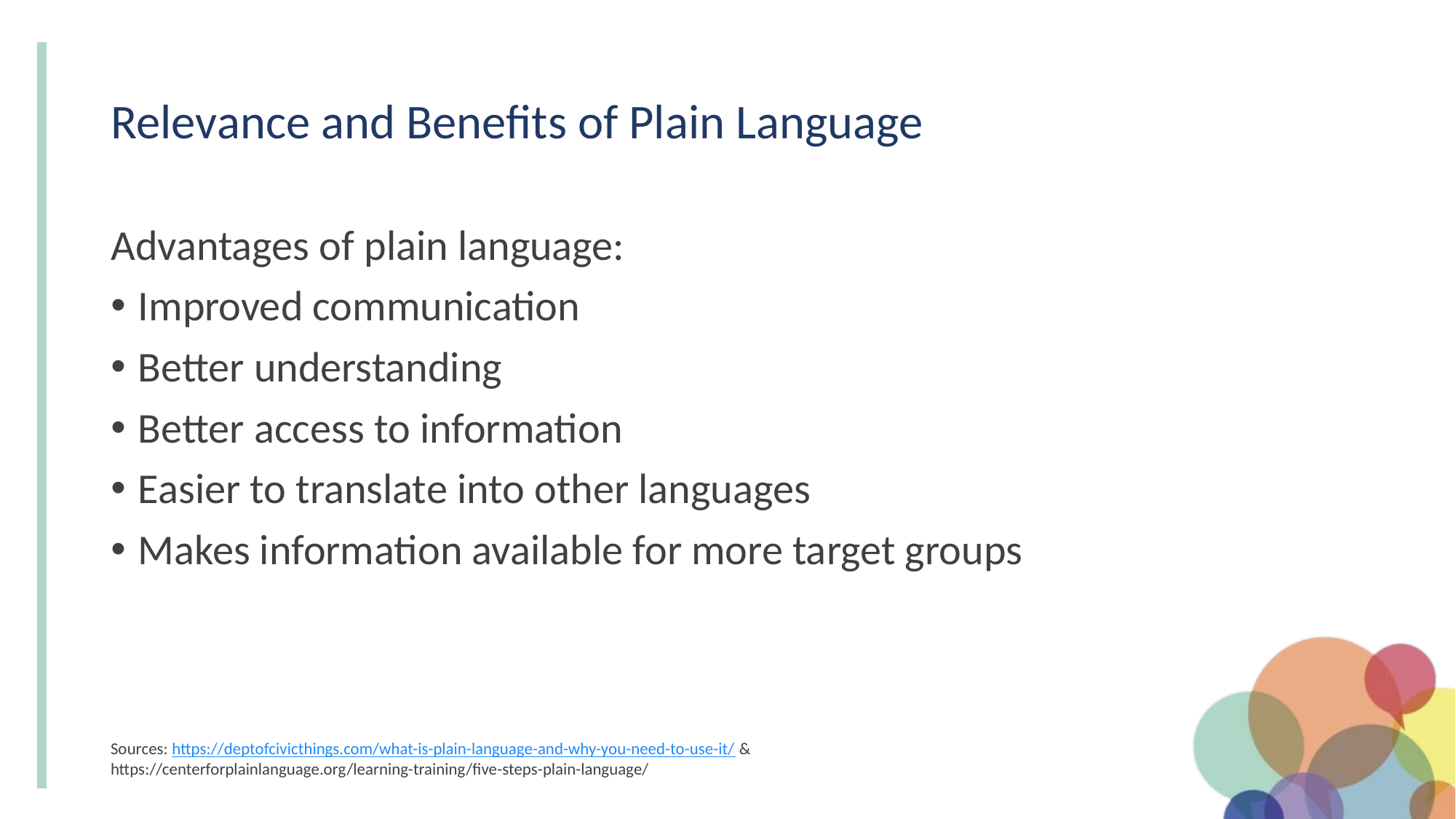

# Relevance and Benefits of Plain Language
Advantages of plain language:
Improved communication
Better understanding
Better access to information
Easier to translate into other languages
Makes information available for more target groups

Sources: https://deptofcivicthings.com/what-is-plain-language-and-why-you-need-to-use-it/ & https://centerforplainlanguage.org/learning-training/five-steps-plain-language/
7